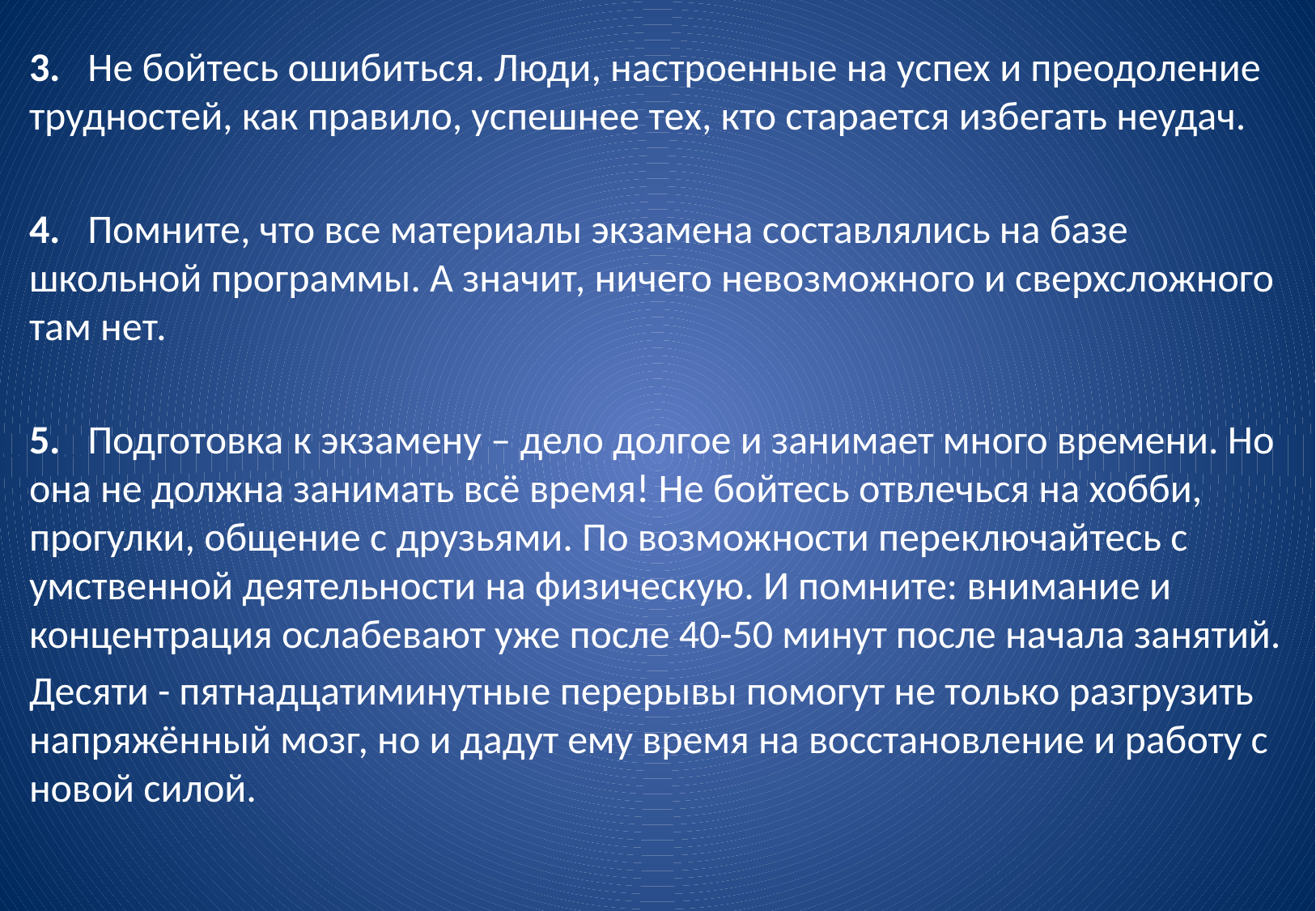

3.   Не бойтесь ошибиться. Люди, настроенные на успех и преодоление трудностей, как правило, успешнее тех, кто старается избегать неудач.

4.   Помните, что все материалы экзамена составлялись на базе школьной программы. А значит, ничего невозможного и сверхсложного там нет.

5.   Подготовка к экзамену – дело долгое и занимает много времени. Но она не должна занимать всё время! Не бойтесь отвлечься на хобби, прогулки, общение с друзьями. По возможности переключайтесь с умственной деятельности на физическую. И помните: внимание и концентрация ослабевают уже после 40-50 минут после начала занятий.
Десяти - пятнадцатиминутные перерывы помогут не только разгрузить напряжённый мозг, но и дадут ему время на восстановление и работу с новой силой.